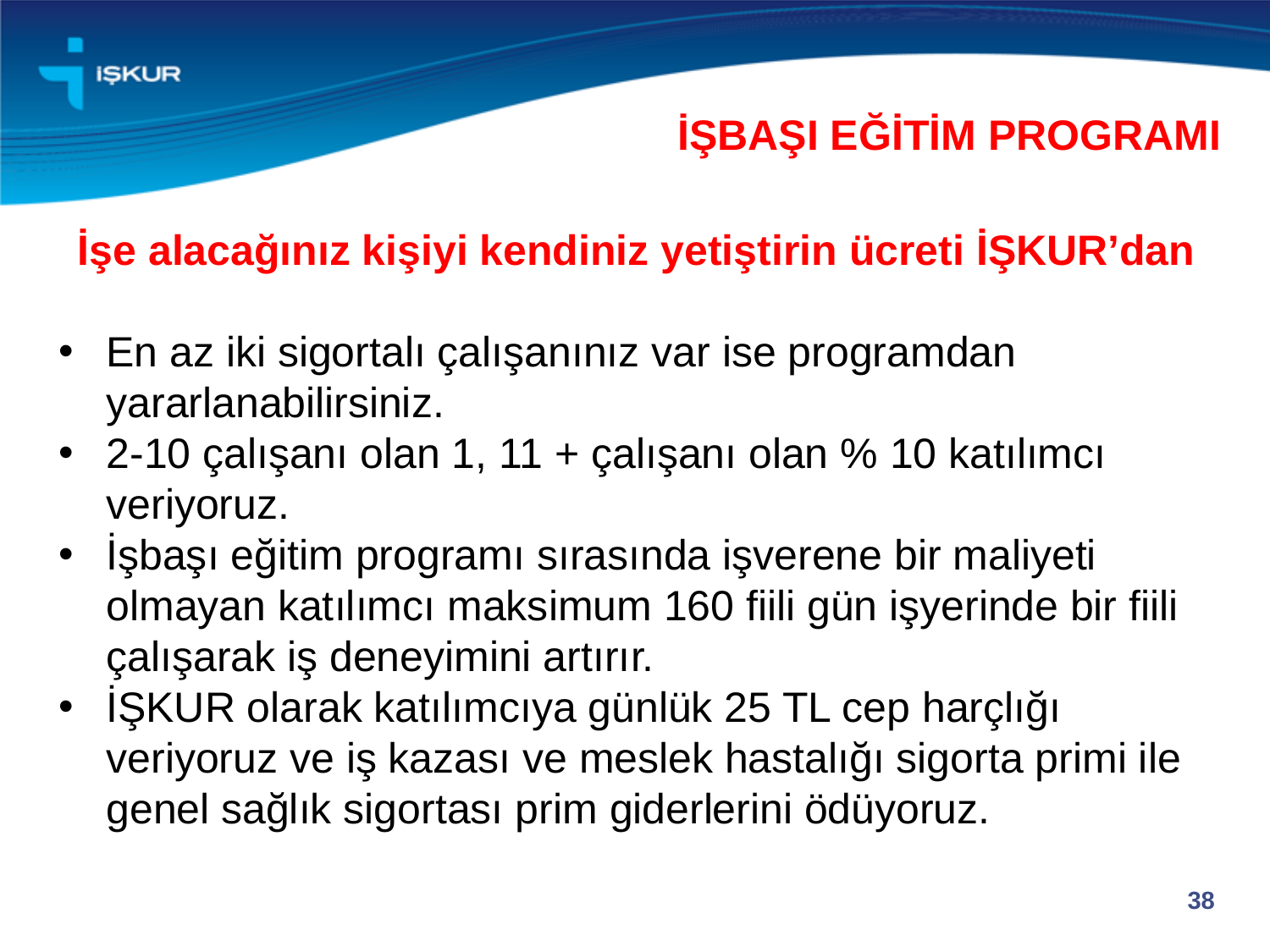

İŞBAŞI EĞİTİM PROGRAMI
İşe alacağınız kişiyi kendiniz yetiştirin ücreti İŞKUR’dan

En az iki sigortalı çalışanınız var ise programdan yararlanabilirsiniz.
2-10 çalışanı olan 1, 11 + çalışanı olan % 10 katılımcı veriyoruz.
İşbaşı eğitim programı sırasında işverene bir maliyeti olmayan katılımcı maksimum 160 fiili gün işyerinde bir fiili çalışarak iş deneyimini artırır.
İŞKUR olarak katılımcıya günlük 25 TL cep harçlığı veriyoruz ve iş kazası ve meslek hastalığı sigorta primi ile genel sağlık sigortası prim giderlerini ödüyoruz.
38